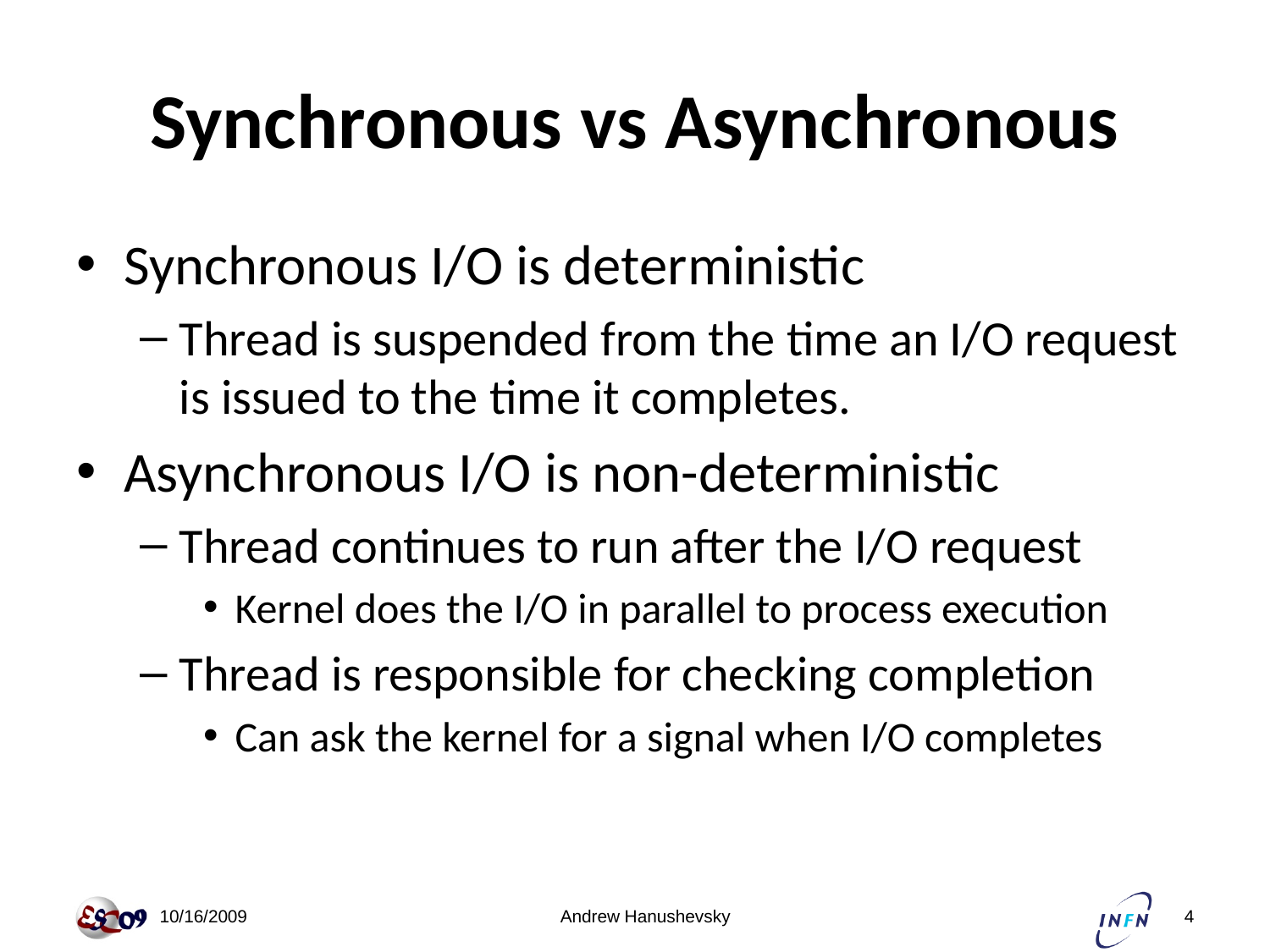

# Synchronous vs Asynchronous
Synchronous I/O is deterministic
Thread is suspended from the time an I/O request is issued to the time it completes.
Asynchronous I/O is non-deterministic
Thread continues to run after the I/O request
Kernel does the I/O in parallel to process execution
Thread is responsible for checking completion
Can ask the kernel for a signal when I/O completes
               10/16/2009
Andrew Hanushevsky
4